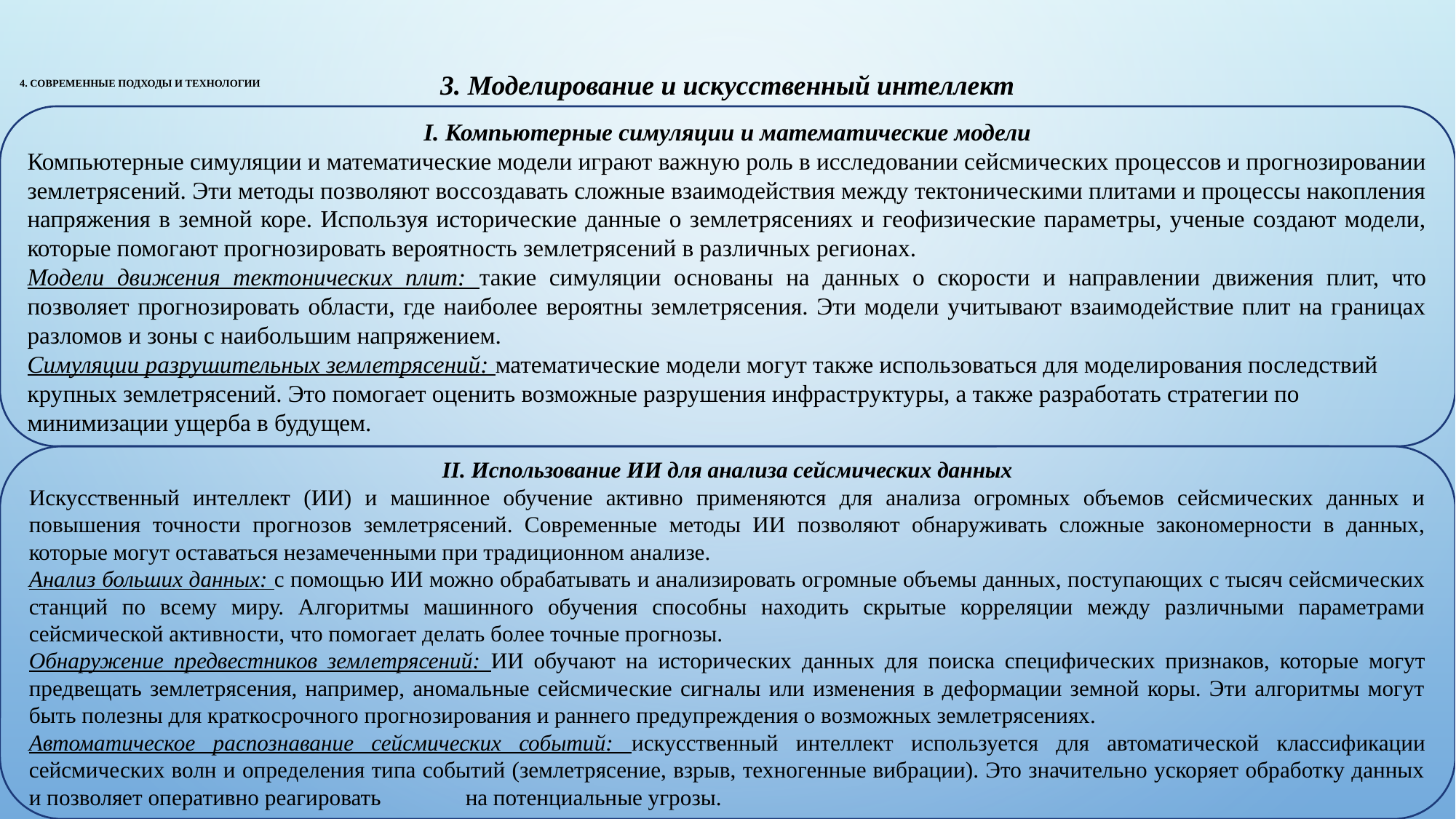

3. Моделирование и искусственный интеллект
# 4. Современные подходы и технологии
I. Компьютерные симуляции и математические модели
Компьютерные симуляции и математические модели играют важную роль в исследовании сейсмических процессов и прогнозировании землетрясений. Эти методы позволяют воссоздавать сложные взаимодействия между тектоническими плитами и процессы накопления напряжения в земной коре. Используя исторические данные о землетрясениях и геофизические параметры, ученые создают модели, которые помогают прогнозировать вероятность землетрясений в различных регионах.
Модели движения тектонических плит: такие симуляции основаны на данных о скорости и направлении движения плит, что позволяет прогнозировать области, где наиболее вероятны землетрясения. Эти модели учитывают взаимодействие плит на границах разломов и зоны с наибольшим напряжением.
Симуляции разрушительных землетрясений: математические модели могут также использоваться для моделирования последствий крупных землетрясений. Это помогает оценить возможные разрушения инфраструктуры, а также разработать стратегии по минимизации ущерба в будущем.
II. Использование ИИ для анализа сейсмических данных
Искусственный интеллект (ИИ) и машинное обучение активно применяются для анализа огромных объемов сейсмических данных и повышения точности прогнозов землетрясений. Современные методы ИИ позволяют обнаруживать сложные закономерности в данных, которые могут оставаться незамеченными при традиционном анализе.
Анализ больших данных: с помощью ИИ можно обрабатывать и анализировать огромные объемы данных, поступающих с тысяч сейсмических станций по всему миру. Алгоритмы машинного обучения способны находить скрытые корреляции между различными параметрами сейсмической активности, что помогает делать более точные прогнозы.
Обнаружение предвестников землетрясений: ИИ обучают на исторических данных для поиска специфических признаков, которые могут предвещать землетрясения, например, аномальные сейсмические сигналы или изменения в деформации земной коры. Эти алгоритмы могут быть полезны для краткосрочного прогнозирования и раннего предупреждения о возможных землетрясениях.
Автоматическое распознавание сейсмических событий: искусственный интеллект используется для автоматической классификации сейсмических волн и определения типа событий (землетрясение, взрыв, техногенные вибрации). Это значительно ускоряет обработку данных и позволяет оперативно реагировать 	на потенциальные угрозы.